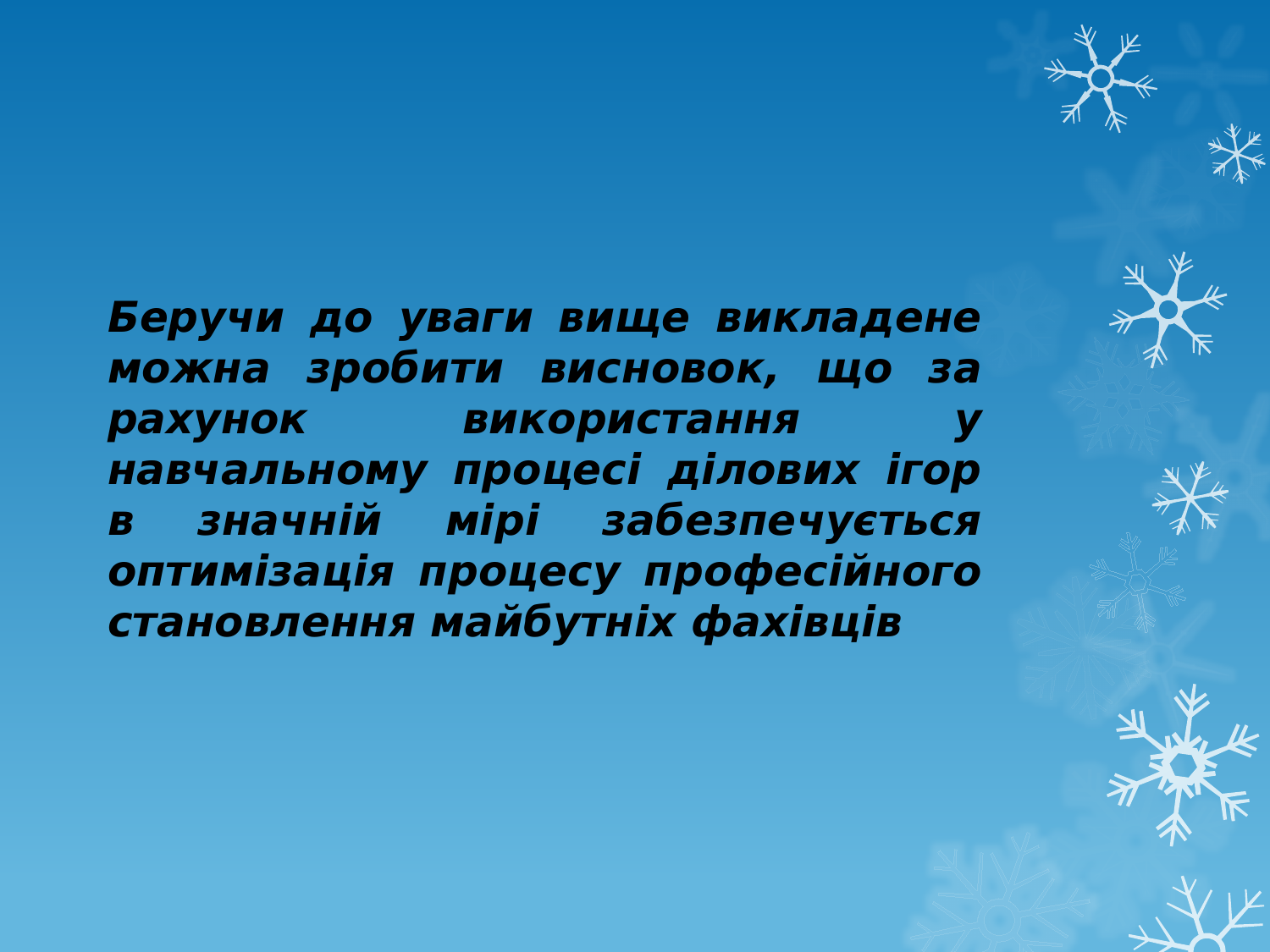

Беручи до уваги вище викладене можна зробити висновок, що за рахунок використання у навчальному процесі ділових ігор в значній мірі забезпечується оптимізація процесу професійного становлення майбутніх фахівців